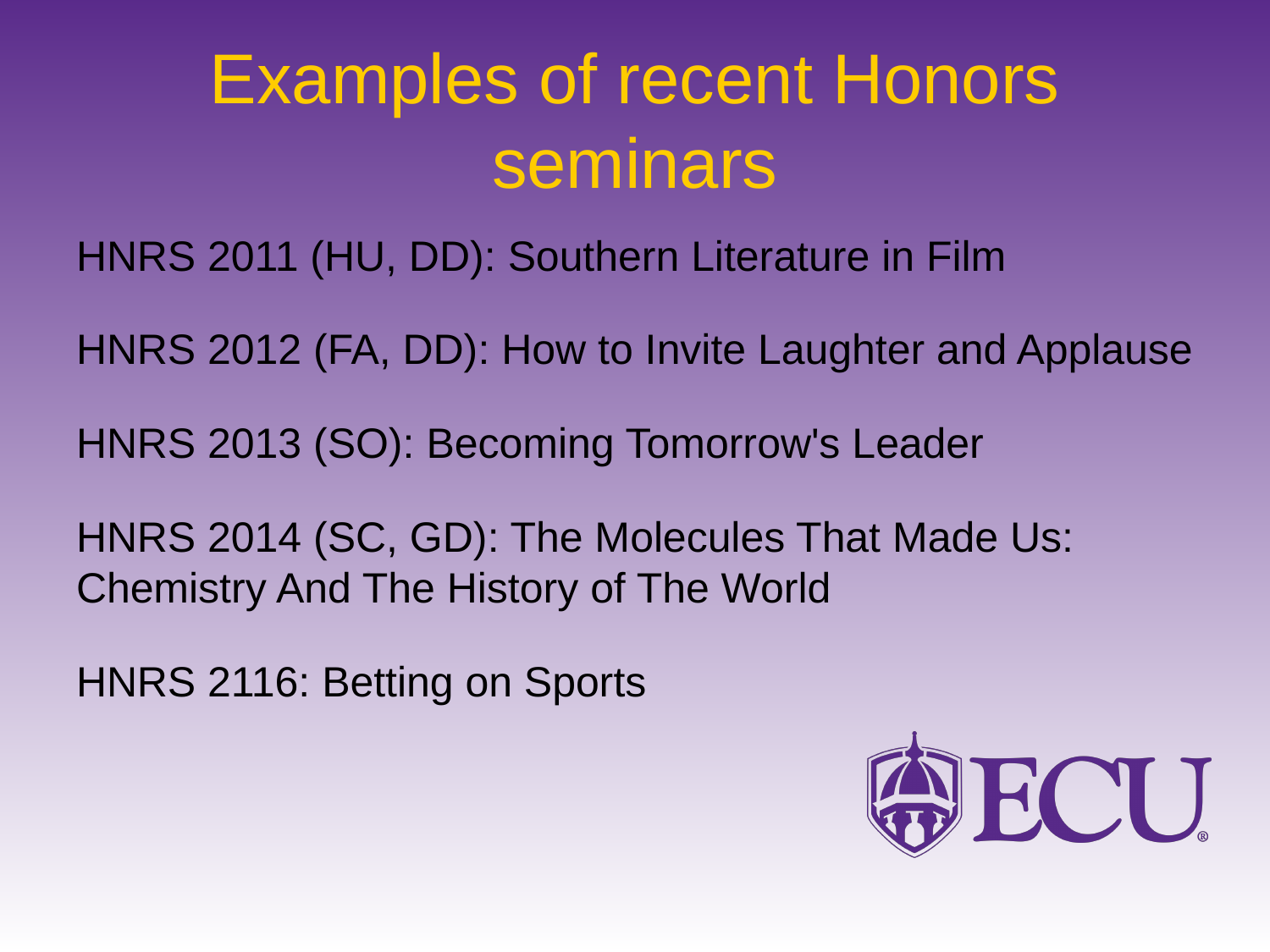

# Examples of recent Honors seminars
HNRS 2011 (HU, DD): Southern Literature in Film

HNRS 2012 (FA, DD): How to Invite Laughter and Applause

HNRS 2013 (SO): Becoming Tomorrow's Leader

HNRS 2014 (SC, GD): The Molecules That Made Us: Chemistry And The History of The World

HNRS 2116: Betting on Sports